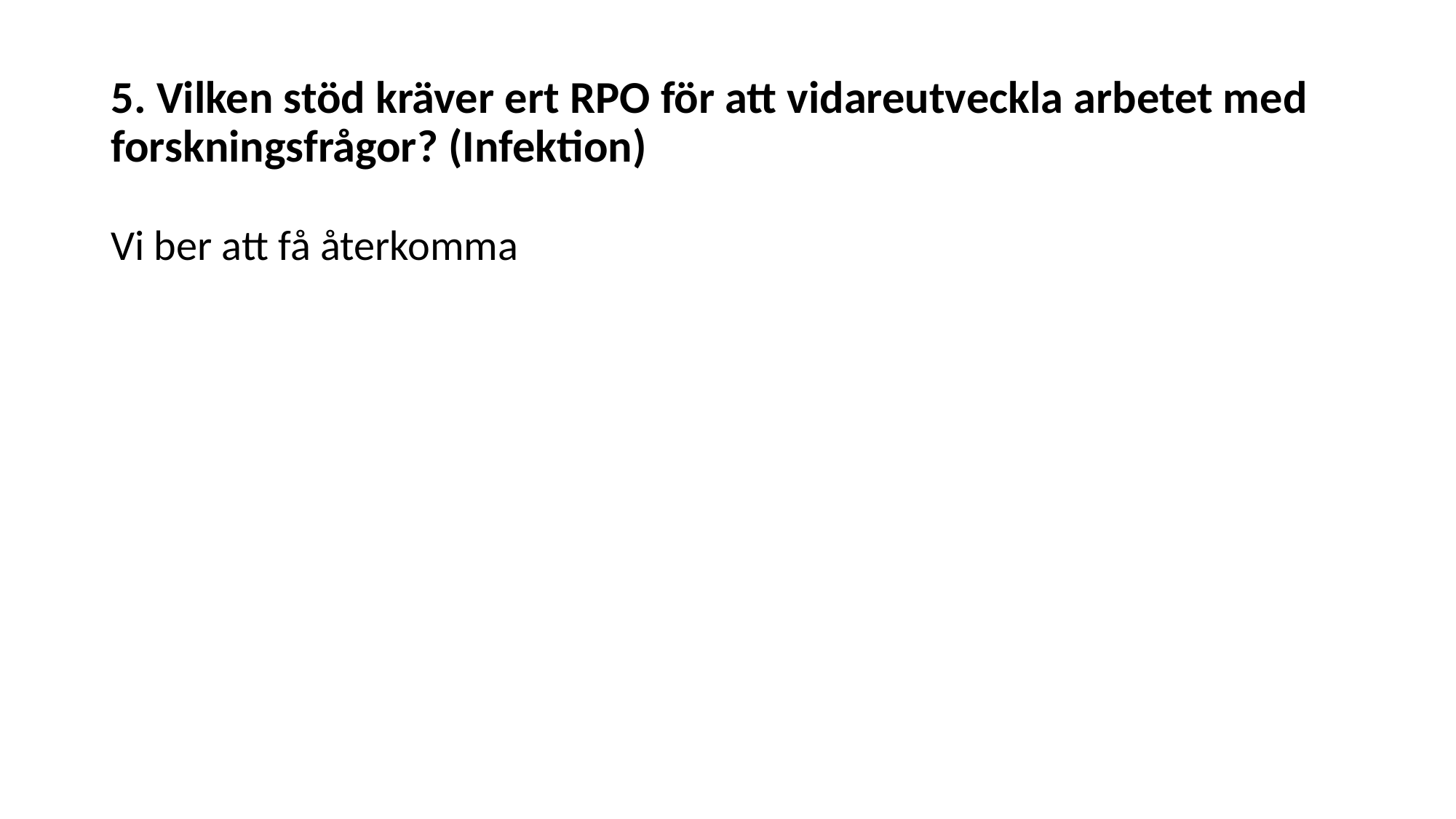

# 5. Vilken stöd kräver ert RPO för att vidareutveckla arbetet med forskningsfrågor? (Infektion)
Vi ber att få återkomma